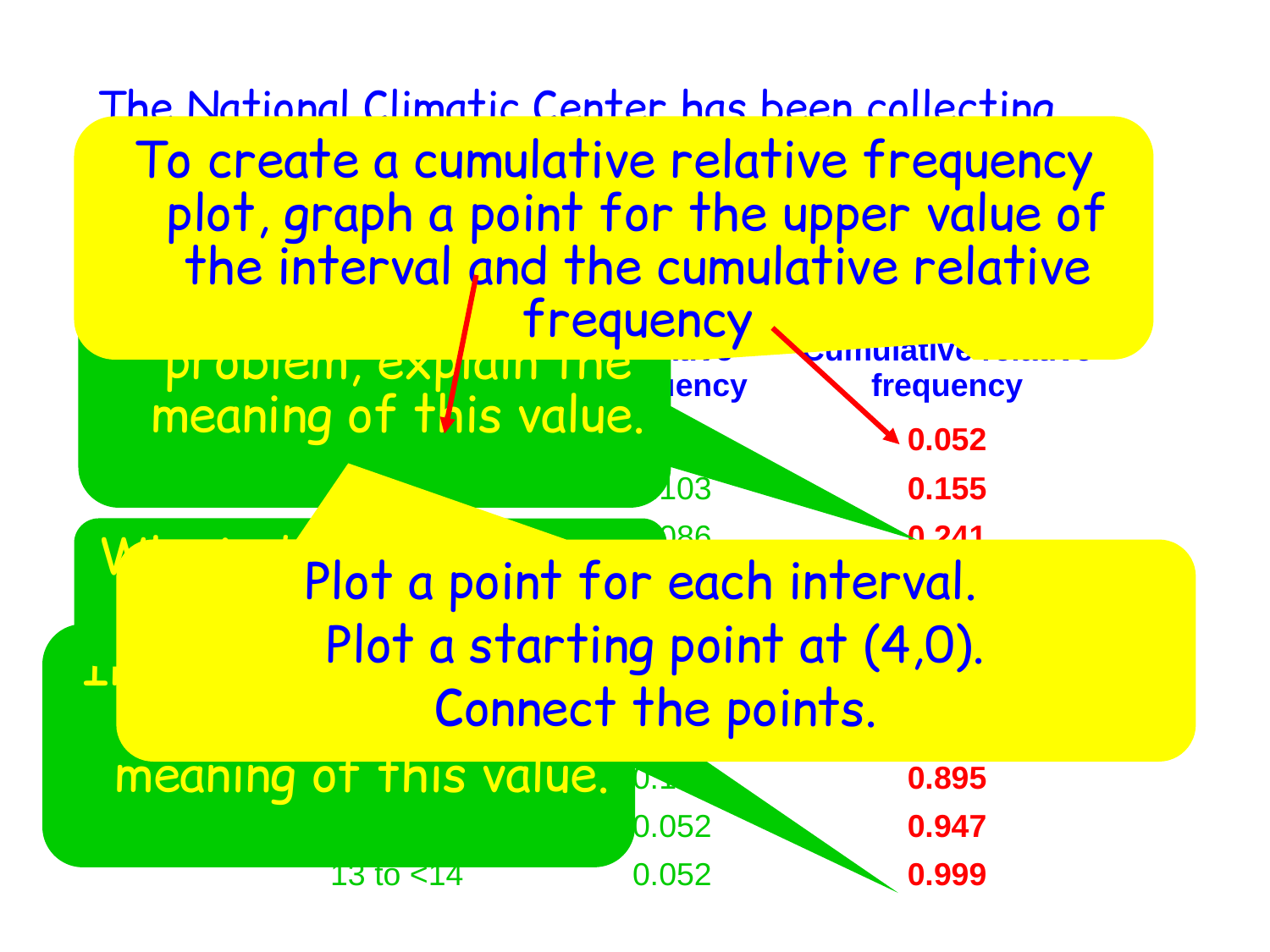

The National Climatic Center has been collecting weather data for many years.  The annual rainfall amounts for Albuquerque, New Mexico from 1950 to 2008 were used to create the frequency distribution below.
To create a cumulative relative frequency plot, graph a point for the upper value of the interval and the cumulative relative frequency
In the context of this problem, explain the meaning of this value.

| Annual Rainfall (in inches) | Relative frequency | Cumulative relative frequency |
| --- | --- | --- |
| 4 to <5 | 0.052 | 0.052 |
| 5 to <6 | 0.103 | 0.155 |
| 6 to <7 | 0.086 | 0.241 |
| 7 to <8 | 0.103 | 0.344 |
| 8 to <9 | 0.172 | 0.516 |
| 9 to <10 | 0.069 | 0.585 |
| 10 to < 11 | 0.207 | 0.792 |
| 11 to <12 | 0.103 | 0.895 |
| 12 to <13 | 0.052 | 0.947 |
| 13 to <14 | 0.052 | 0.999 |

Why isn’t this value one (1)?
Plot a point for each interval.
Plot a starting point at (4,0).
Connect the points.
In the context of this problem, explain the meaning of this value.